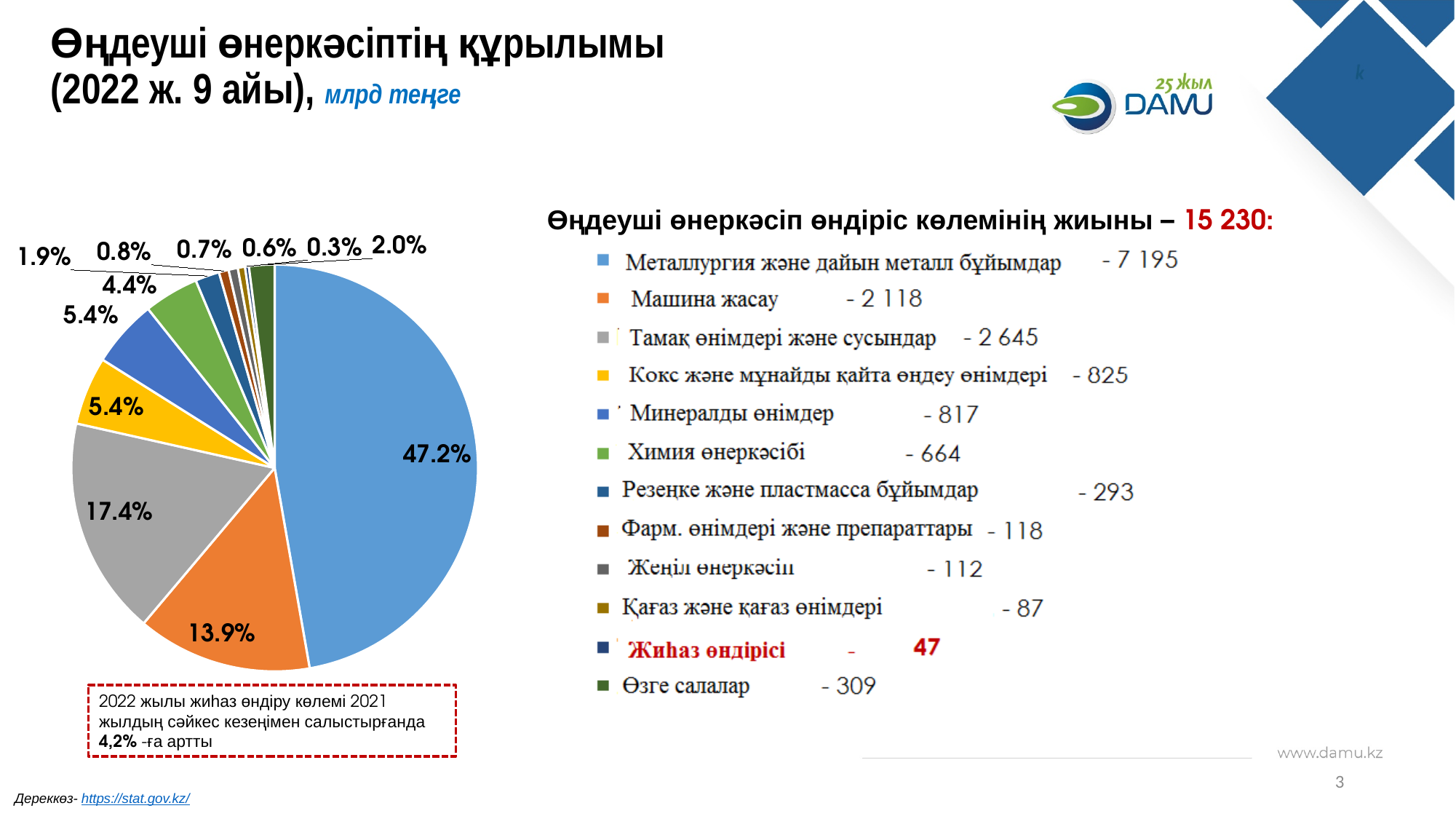

Өңдеуші өнеркәсіптің құрылымы
(2022 ж. 9 айы), млрд теңге

### Chart

| Category |  |
|---|---|
| Металлургия и готовые металл. изделия - 7 195 | 0.4724073545073527 |
| Машиностроение - 2 118 | 0.1390938659325595 |
| Продукты питания и напитки - 2 645 | 0.17364653205044173 |
| Кокс и продукты нефтепереработки - 825 | 0.05419135171254256 |
| Минеральная продукция - 817 | 0.05364761327771371 |
| Хим. Промышленность - 664 | 0.0436179300100002 |
| Резиновые и пластмассовые изделия - 293 | 0.0192401720059958 |
| Фарм. продукты и препараты - 118 | 0.007753955734980828 |
| Легкая промышленность - 112 | 0.007340615586227369 |
| Бумага и бумажная продукция - 87 | 0.005711953777696958 |
| Производство мебели - 47 | 0.0030690374660387546 |
| Прочие отрасли - 309 | 0.020279617938449873 |
 Өңдеуші өнеркәсіп өндіріс көлемінің жиыны – 15 230:
2022 жылы жиһаз өндіру көлемі 2021 жылдың сәйкес кезеңімен салыстырғанда 4,2% -ға артты
3
Дереккөз- https://stat.gov.kz/